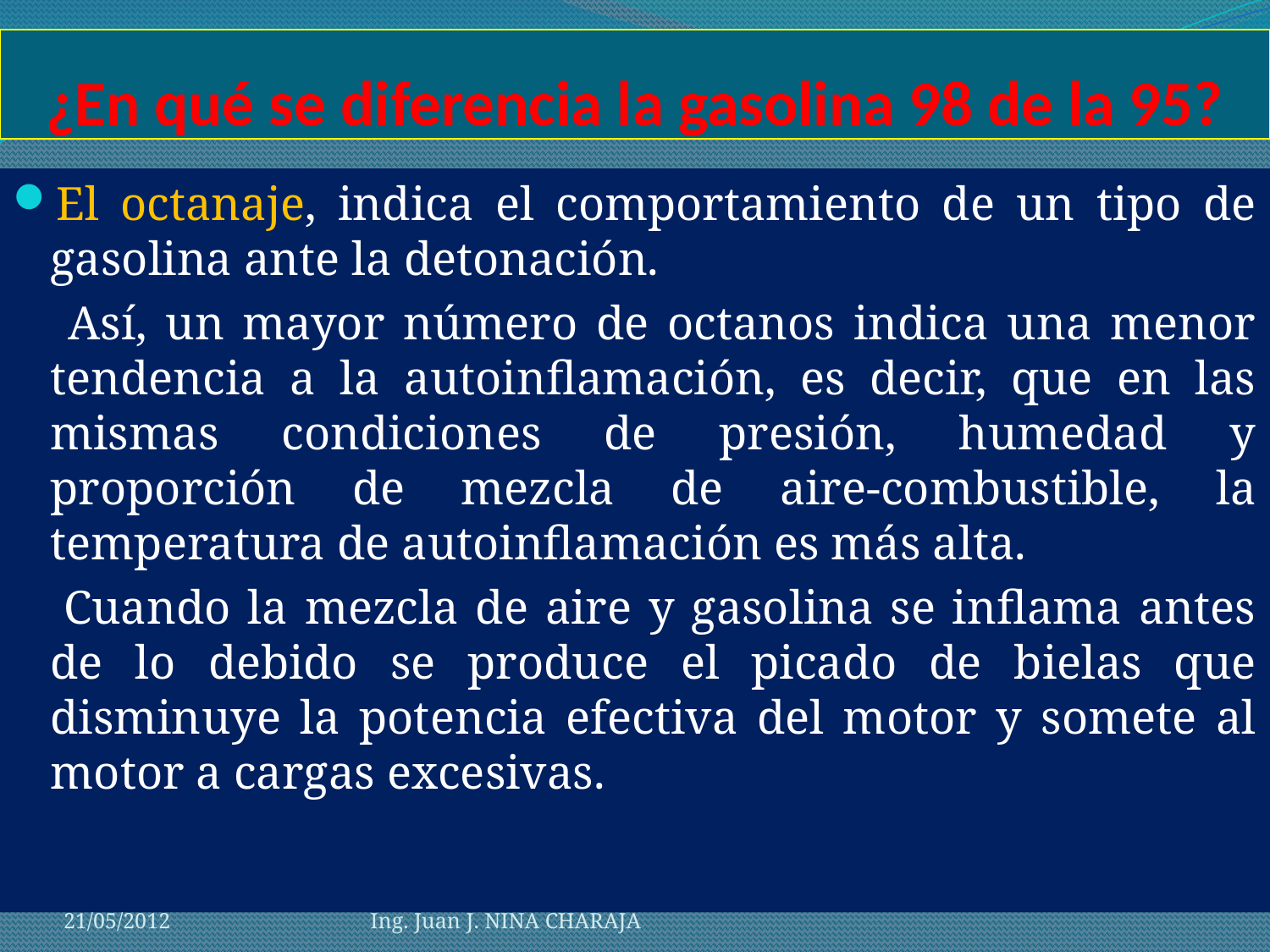

# ¿En qué se diferencia la gasolina 98 de la 95?
El octanaje, indica el comportamiento de un tipo de gasolina ante la detonación.
   Así, un mayor número de octanos indica una menor tendencia a la autoinflamación, es decir, que en las mismas condiciones de presión, humedad y proporción de mezcla de aire-combustible, la temperatura de autoinflamación es más alta.
   Cuando la mezcla de aire y gasolina se inflama antes de lo debido se produce el picado de bielas que disminuye la potencia efectiva del motor y somete al motor a cargas excesivas.

21/05/2012
Ing. Juan J. NINA CHARAJA